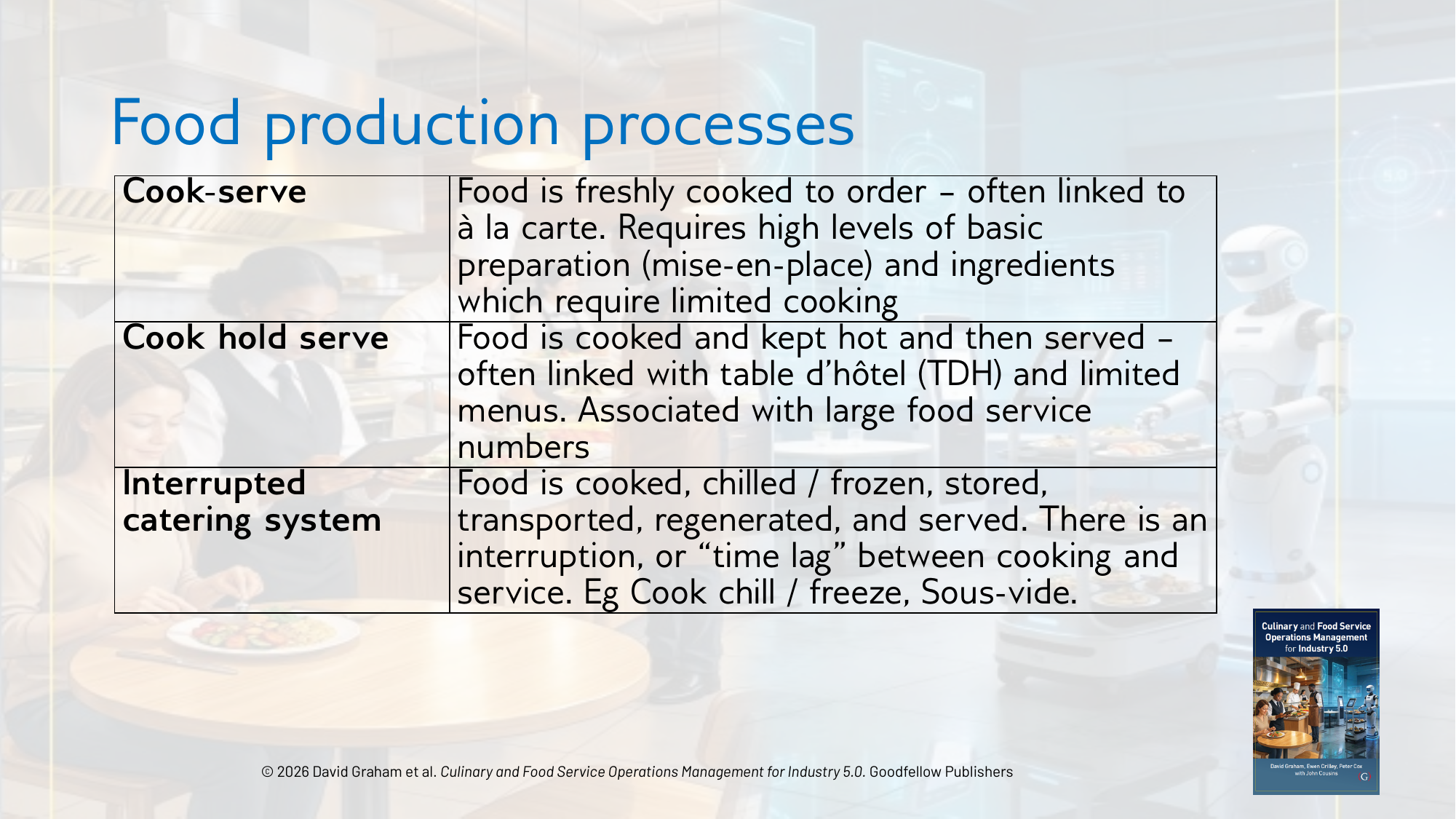

# Food production processes
| Cook-serve | Food is freshly cooked to order – often linked to à la carte. Requires high levels of basic preparation (mise-en-place) and ingredients which require limited cooking |
| --- | --- |
| Cook hold serve | Food is cooked and kept hot and then served – often linked with table d’hôtel (TDH) and limited menus. Associated with large food service numbers |
| Interrupted catering system | Food is cooked, chilled / frozen, stored, transported, regenerated, and served. There is an interruption, or “time lag” between cooking and service. Eg Cook chill / freeze, Sous-vide. |
© 2026 David Graham et al. Culinary and Food Service Operations Management for Industry 5.0. Goodfellow Publishers